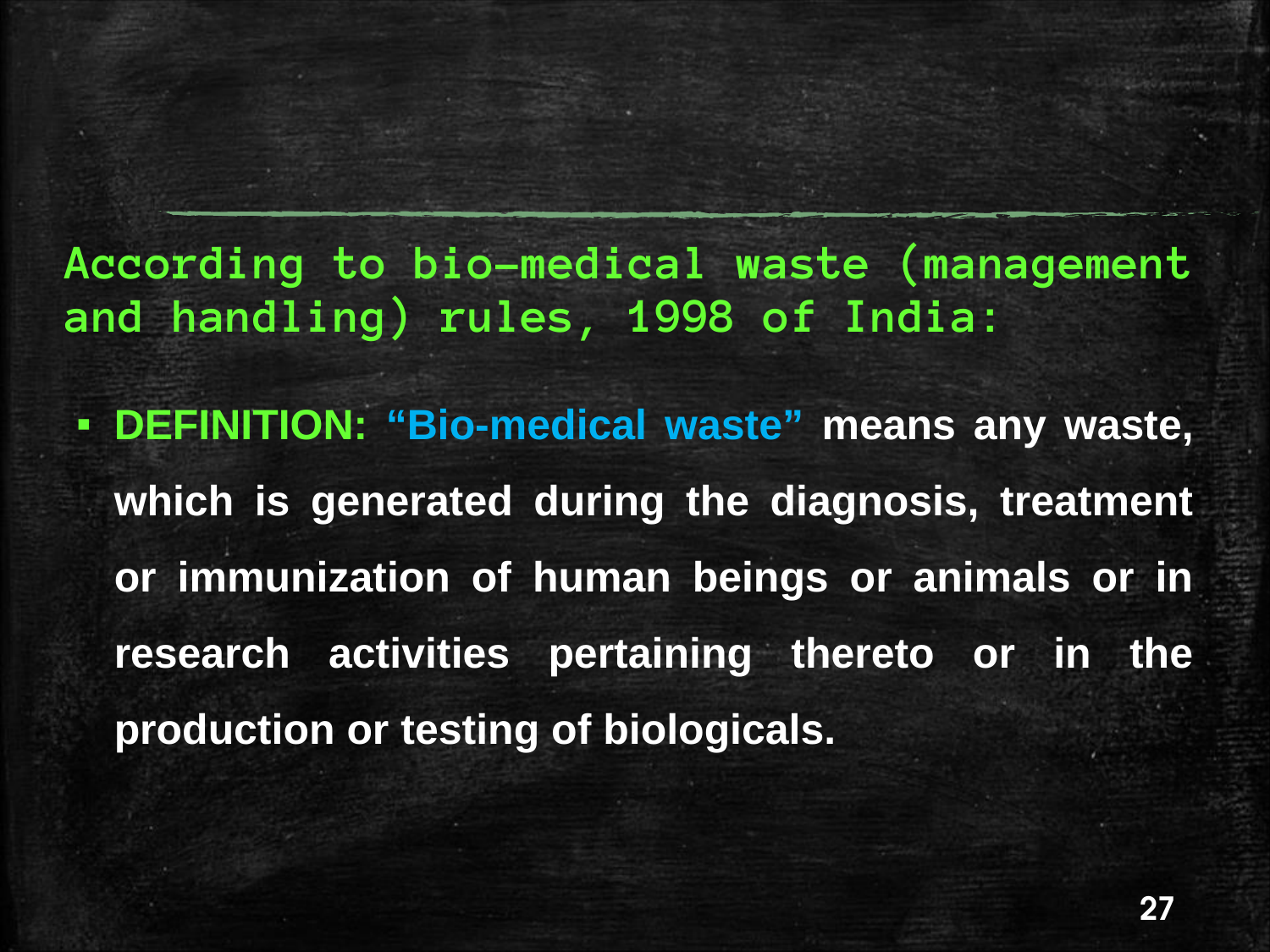

# According to bio-medical waste (management and handling) rules, 1998 of India:
DEFINITION: “Bio-medical waste” means any waste, which is generated during the diagnosis, treatment or immunization of human beings or animals or in research activities pertaining thereto or in the production or testing of biologicals.

27